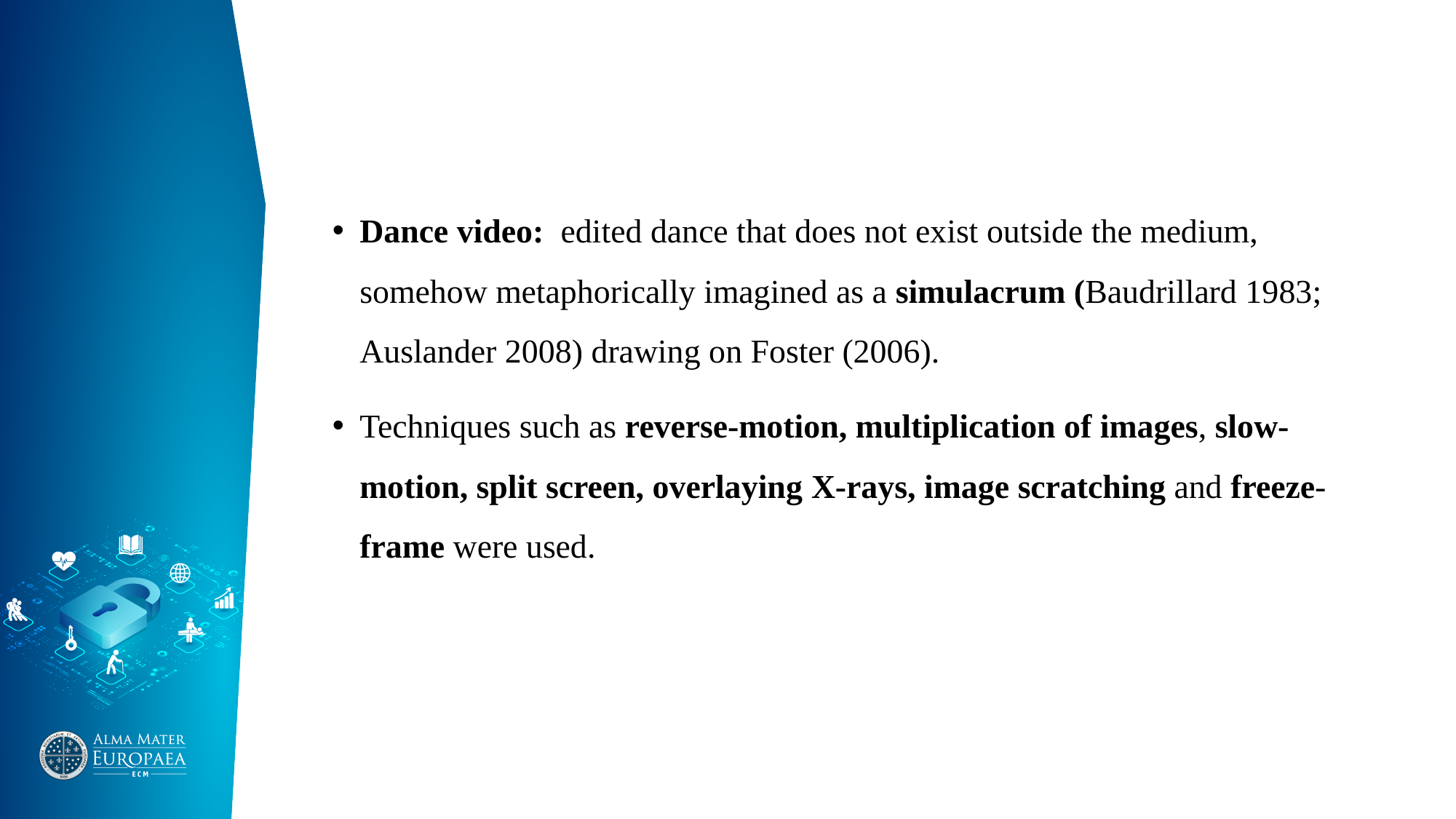

Dance video:  edited dance that does not exist outside the medium, somehow metaphorically imagined as a simulacrum (Baudrillard 1983; Auslander 2008) drawing on Foster (2006).
Techniques such as reverse-motion, multiplication of images, slow-motion, split screen, overlaying X-rays, image scratching and freeze-frame were used.